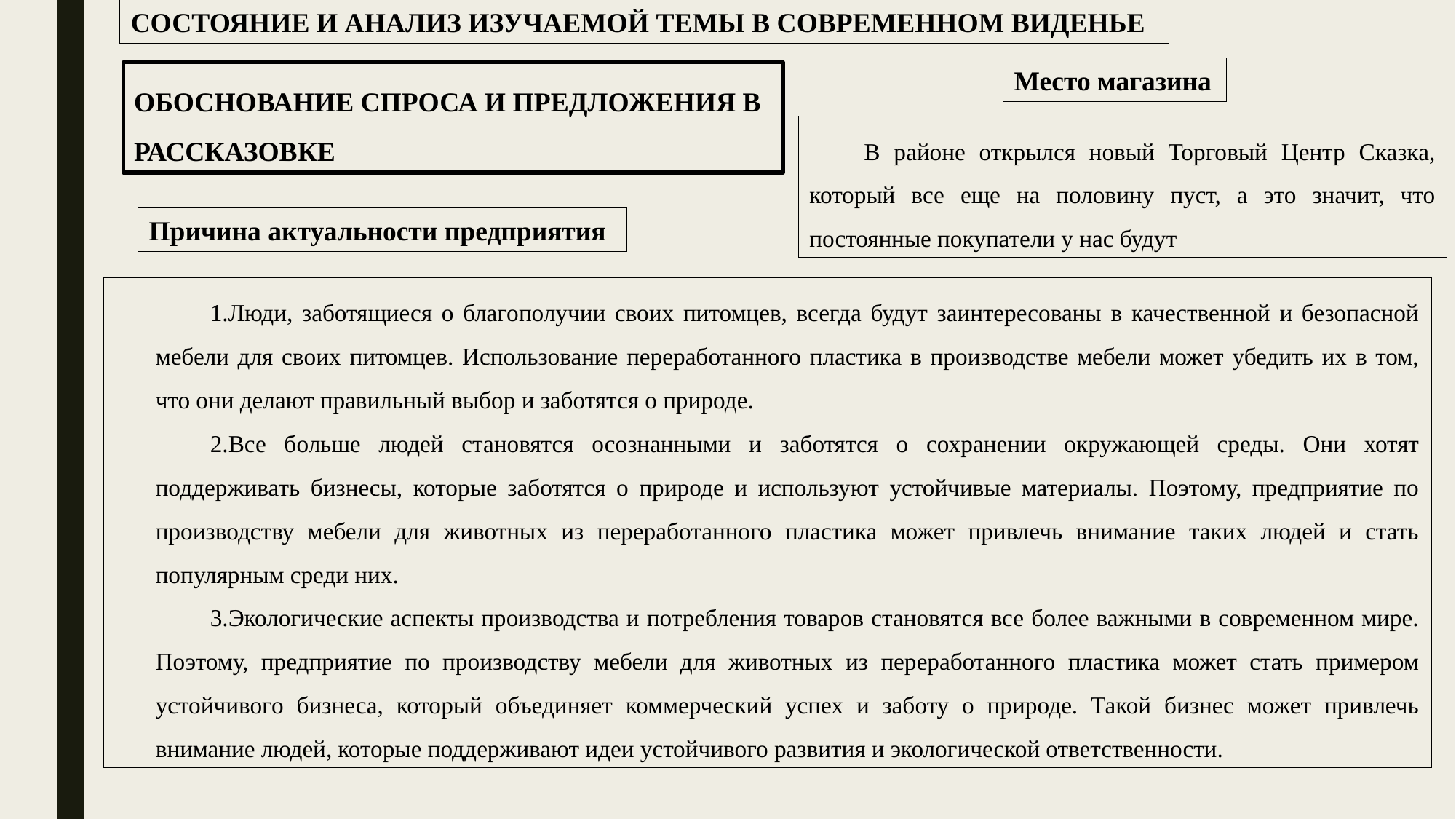

СОСТОЯНИЕ И АНАЛИЗ ИЗУЧАЕМОЙ ТЕМЫ В СОВРЕМЕННОМ ВИДЕНЬЕ
Место магазина
ОБОСНОВАНИЕ СПРОСА И ПРЕДЛОЖЕНИЯ В РАССКАЗОВКЕ
В районе открылся новый Торговый Центр Сказка, который все еще на половину пуст, а это значит, что постоянные покупатели у нас будут
Причина актуальности предприятия
Люди, заботящиеся о благополучии своих питомцев, всегда будут заинтересованы в качественной и безопасной мебели для своих питомцев. Использование переработанного пластика в производстве мебели может убедить их в том, что они делают правильный выбор и заботятся о природе.
Все больше людей становятся осознанными и заботятся о сохранении окружающей среды. Они хотят поддерживать бизнесы, которые заботятся о природе и используют устойчивые материалы. Поэтому, предприятие по производству мебели для животных из переработанного пластика может привлечь внимание таких людей и стать популярным среди них.
Экологические аспекты производства и потребления товаров становятся все более важными в современном мире. Поэтому, предприятие по производству мебели для животных из переработанного пластика может стать примером устойчивого бизнеса, который объединяет коммерческий успех и заботу о природе. Такой бизнес может привлечь внимание людей, которые поддерживают идеи устойчивого развития и экологической ответственности.